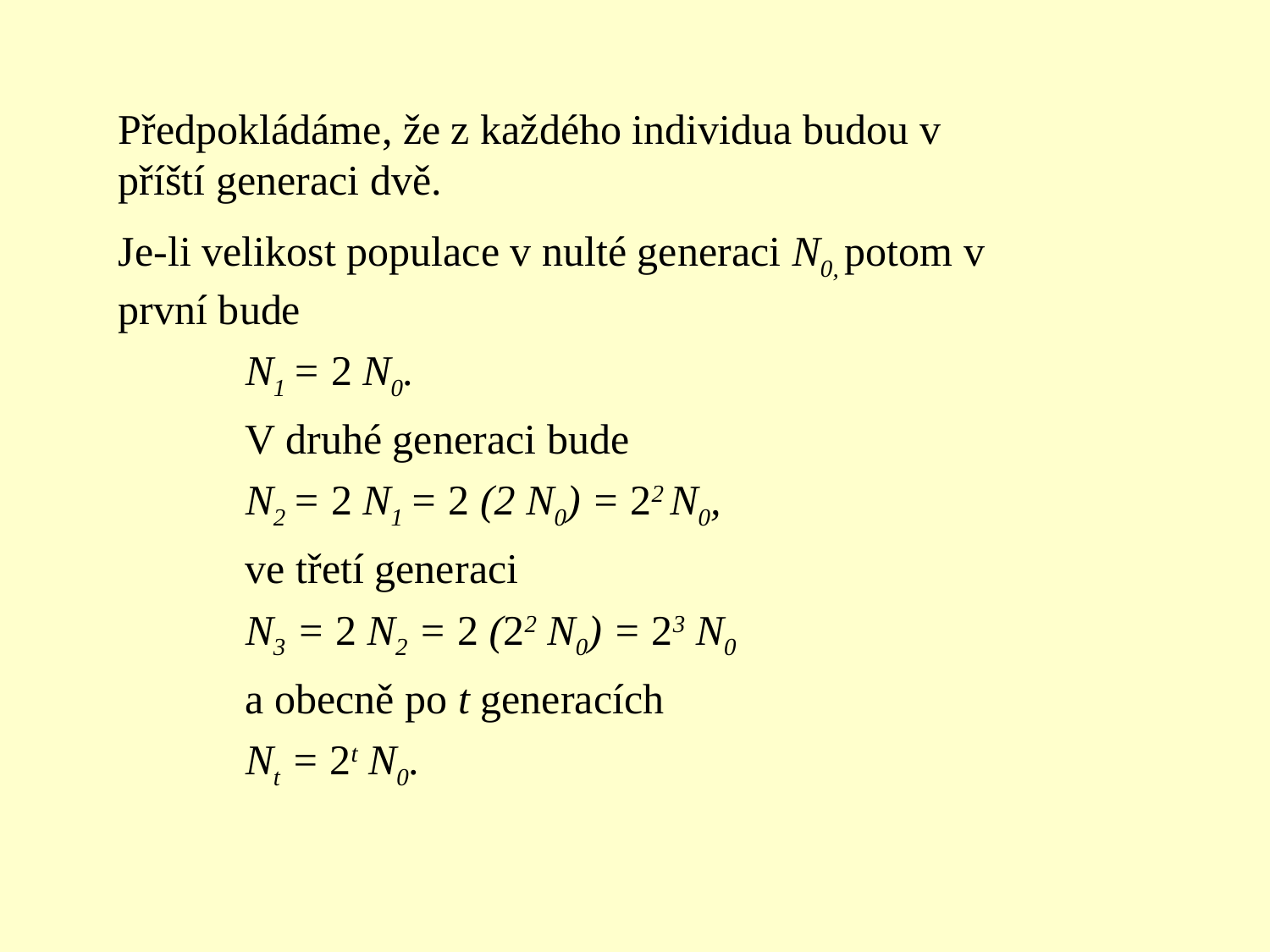

Předpokládáme, že z každého individua budou v příští generaci dvě.
Je-li velikost populace v nulté generaci N0, potom v první bude
N1 = 2 N0.
V druhé generaci bude
N2 = 2 N1 = 2 (2 N0) = 22 N0,
ve třetí generaci
N3 = 2 N2 = 2 (22 N0) = 23 N0
a obecně po t generacích
Nt = 2t N0.